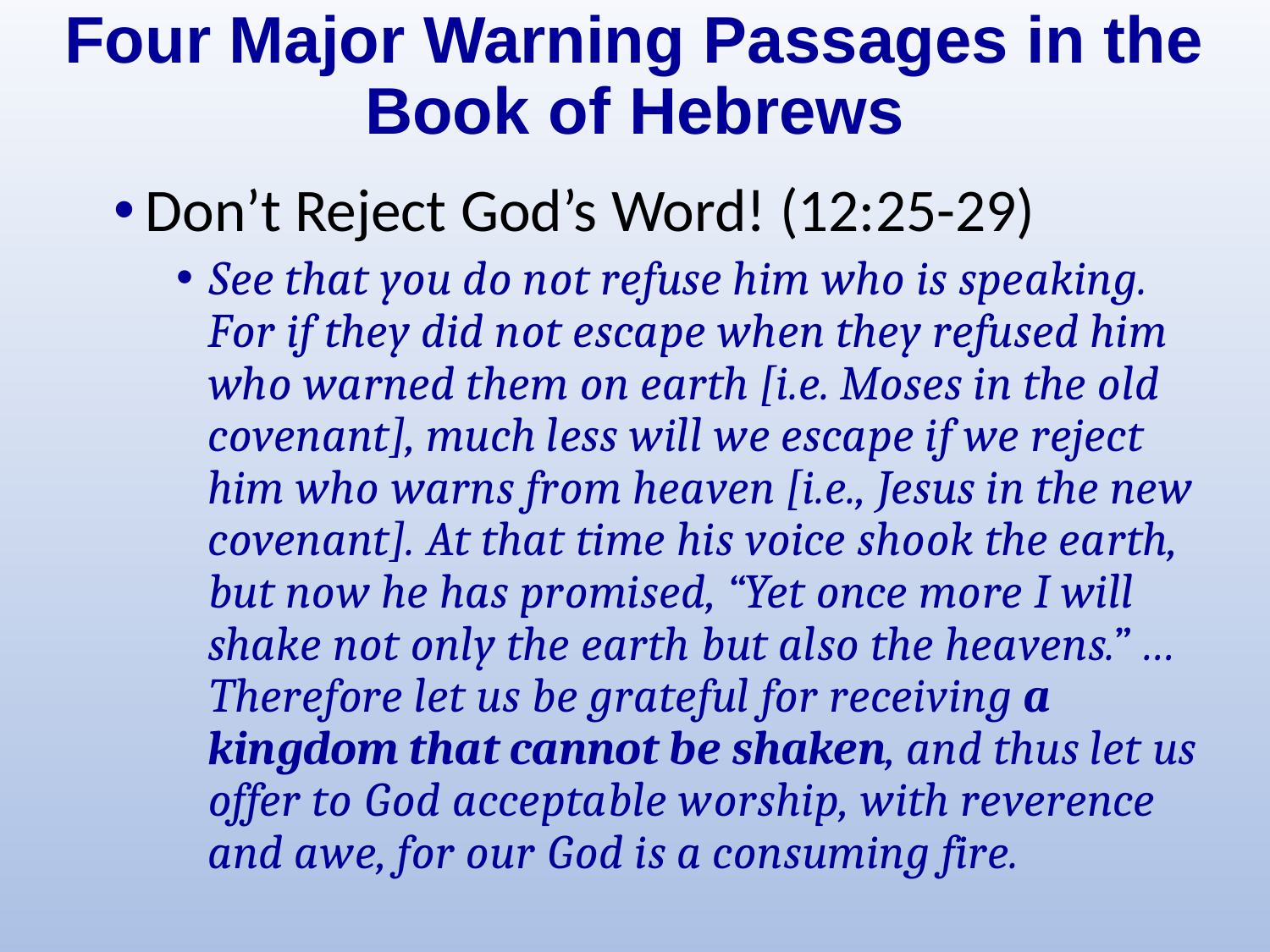

# Four Major Warning Passages in the Book of Hebrews
Don’t Reject God’s Word! (12:25-29)
See that you do not refuse him who is speaking. For if they did not escape when they refused him who warned them on earth [i.e. Moses in the old covenant], much less will we escape if we reject him who warns from heaven [i.e., Jesus in the new covenant]. At that time his voice shook the earth, but now he has promised, “Yet once more I will shake not only the earth but also the heavens.” … Therefore let us be grateful for receiving a kingdom that cannot be shaken, and thus let us offer to God acceptable worship, with reverence and awe, for our God is a consuming fire.